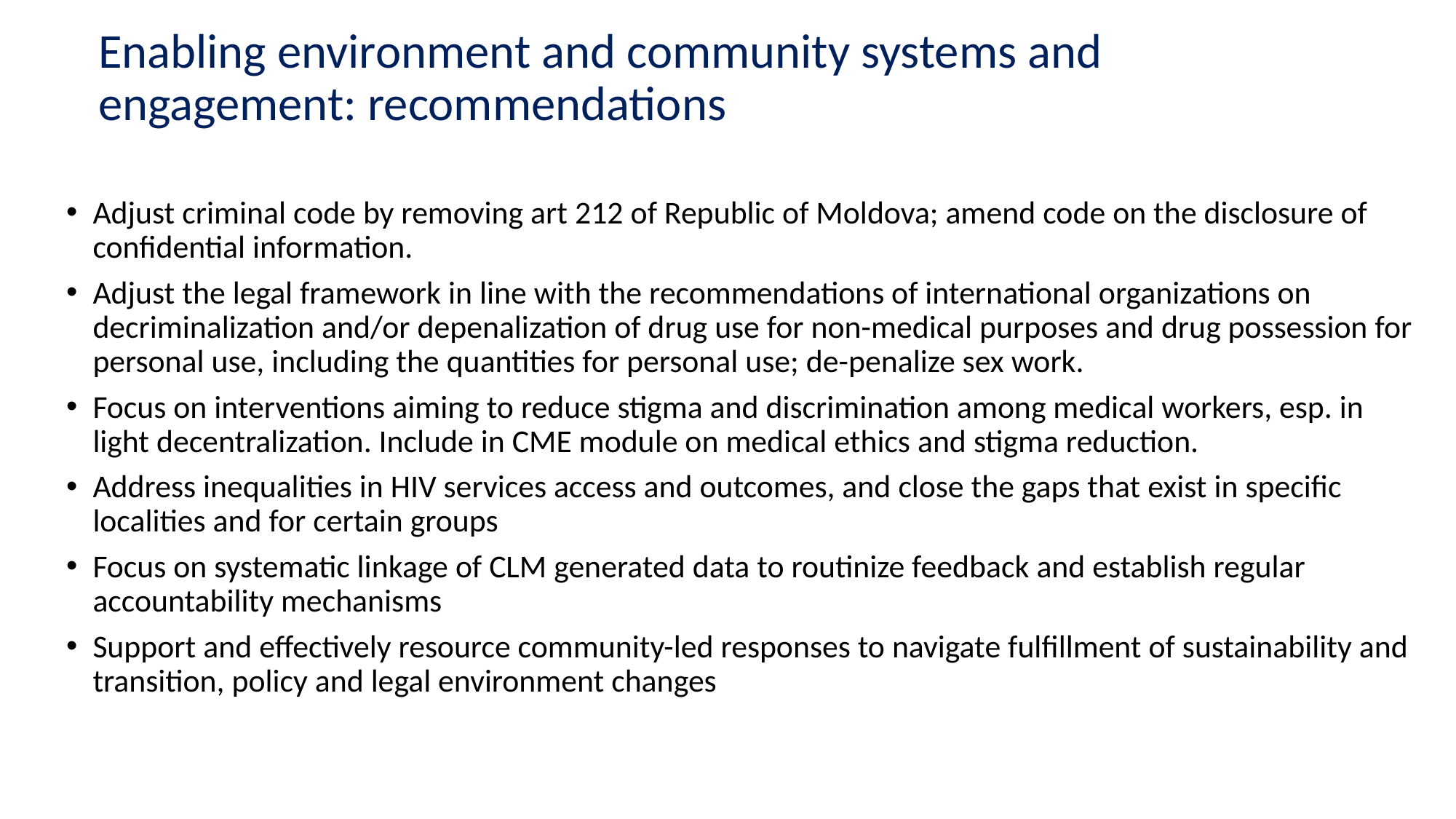

# Enabling environment and community systems and engagement: recommendations
Adjust criminal code by removing art 212 of Republic of Moldova; amend code on the disclosure of confidential information.
Adjust the legal framework in line with the recommendations of international organizations on decriminalization and/or depenalization of drug use for non-medical purposes and drug possession for personal use, including the quantities for personal use; de-penalize sex work.
Focus on interventions aiming to reduce stigma and discrimination among medical workers, esp. in light decentralization. Include in CME module on medical ethics and stigma reduction.
Address inequalities in HIV services access and outcomes, and close the gaps that exist in specific localities and for certain groups
Focus on systematic linkage of CLM generated data to routinize feedback and establish regular accountability mechanisms
Support and effectively resource community-led responses to navigate fulfillment of sustainability and transition, policy and legal environment changes